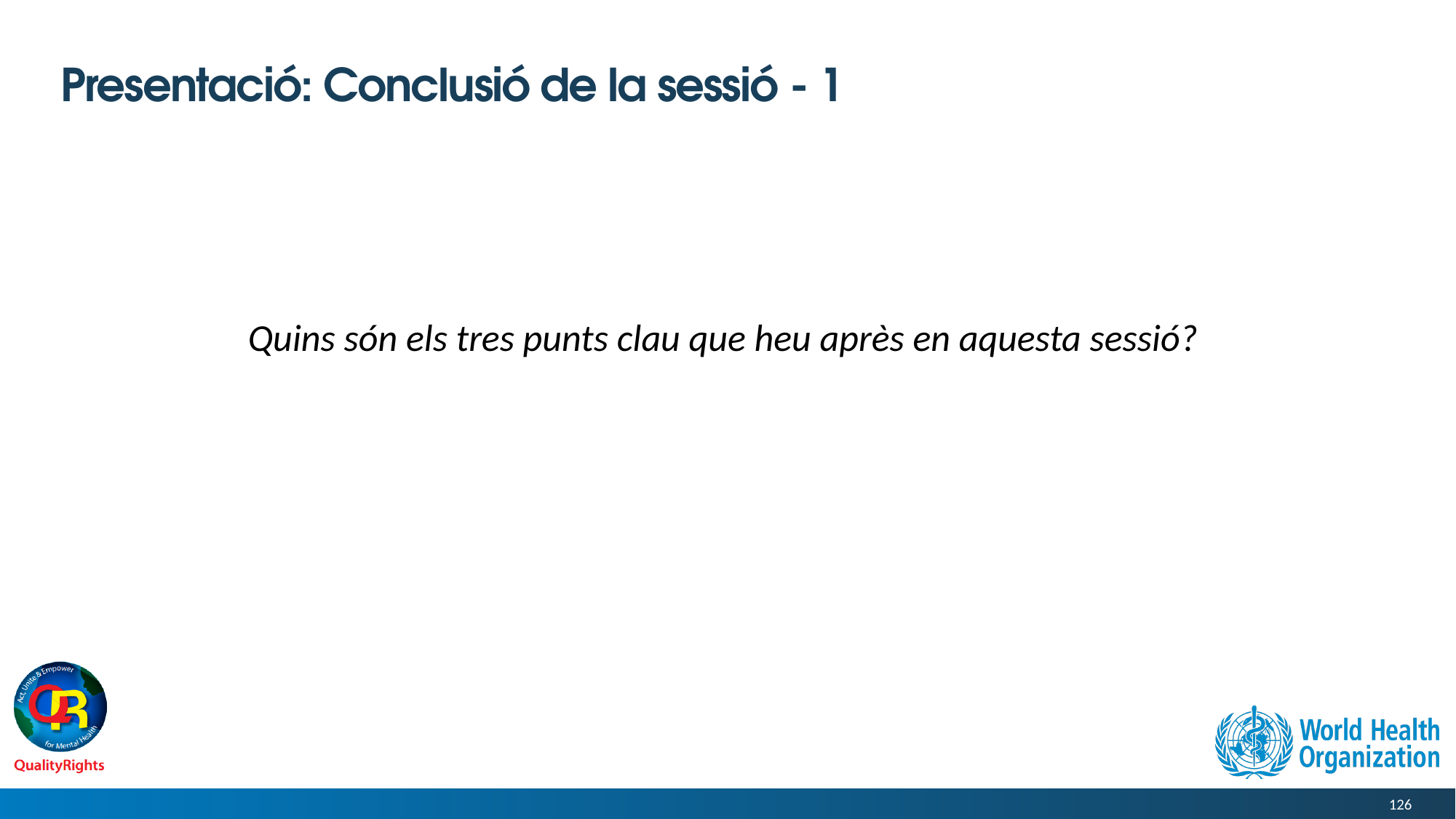

# Presentació: Conclusió de la sessió - 1

Quins són els tres punts clau que heu après en aquesta sessió?